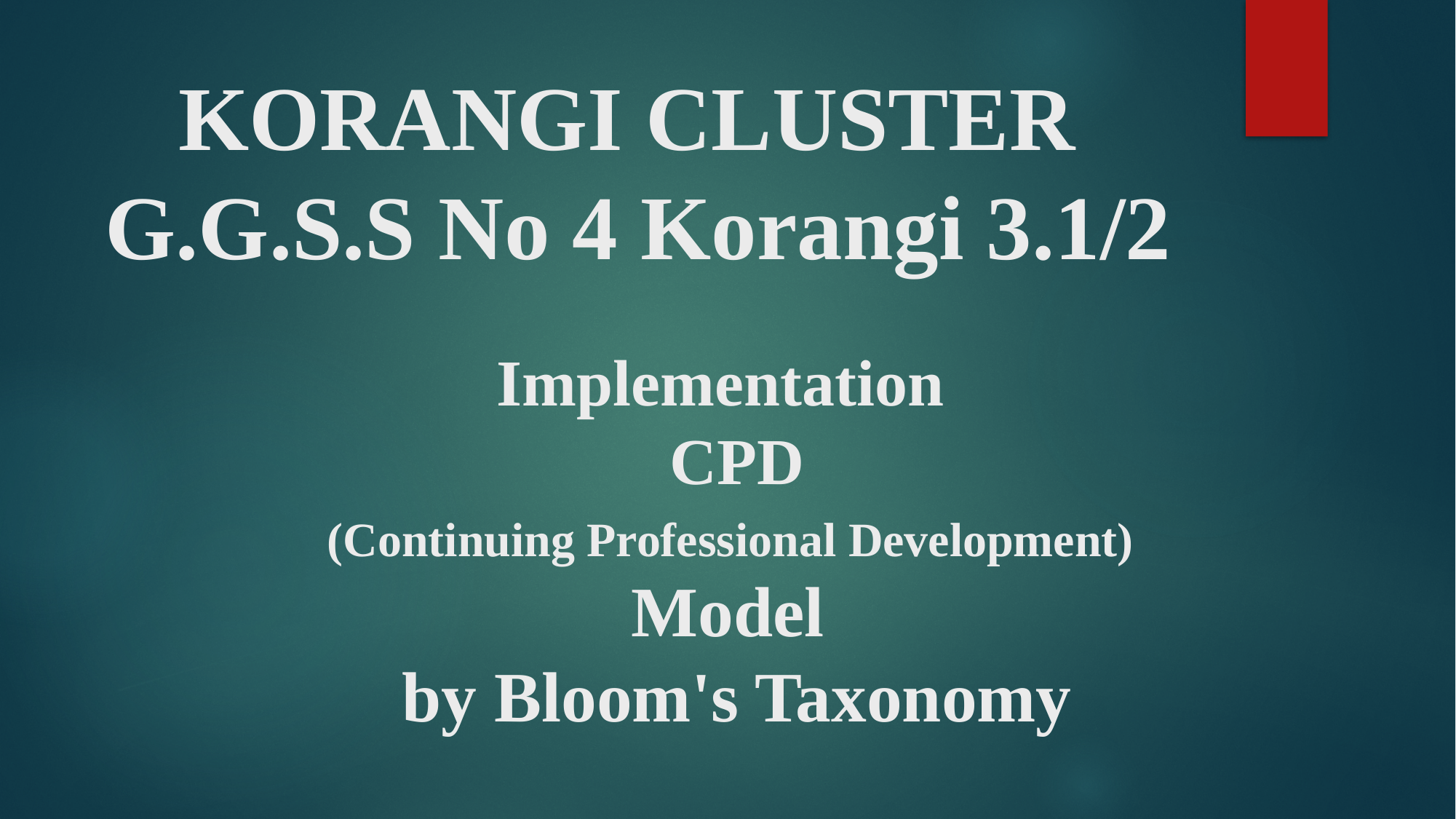

# KORANGI CLUSTER  G.G.S.S No 4 Korangi 3.1/2

Implementation  
 CPD
(Continuing Professional Development) 
Model 
by Bloom's Taxonomy